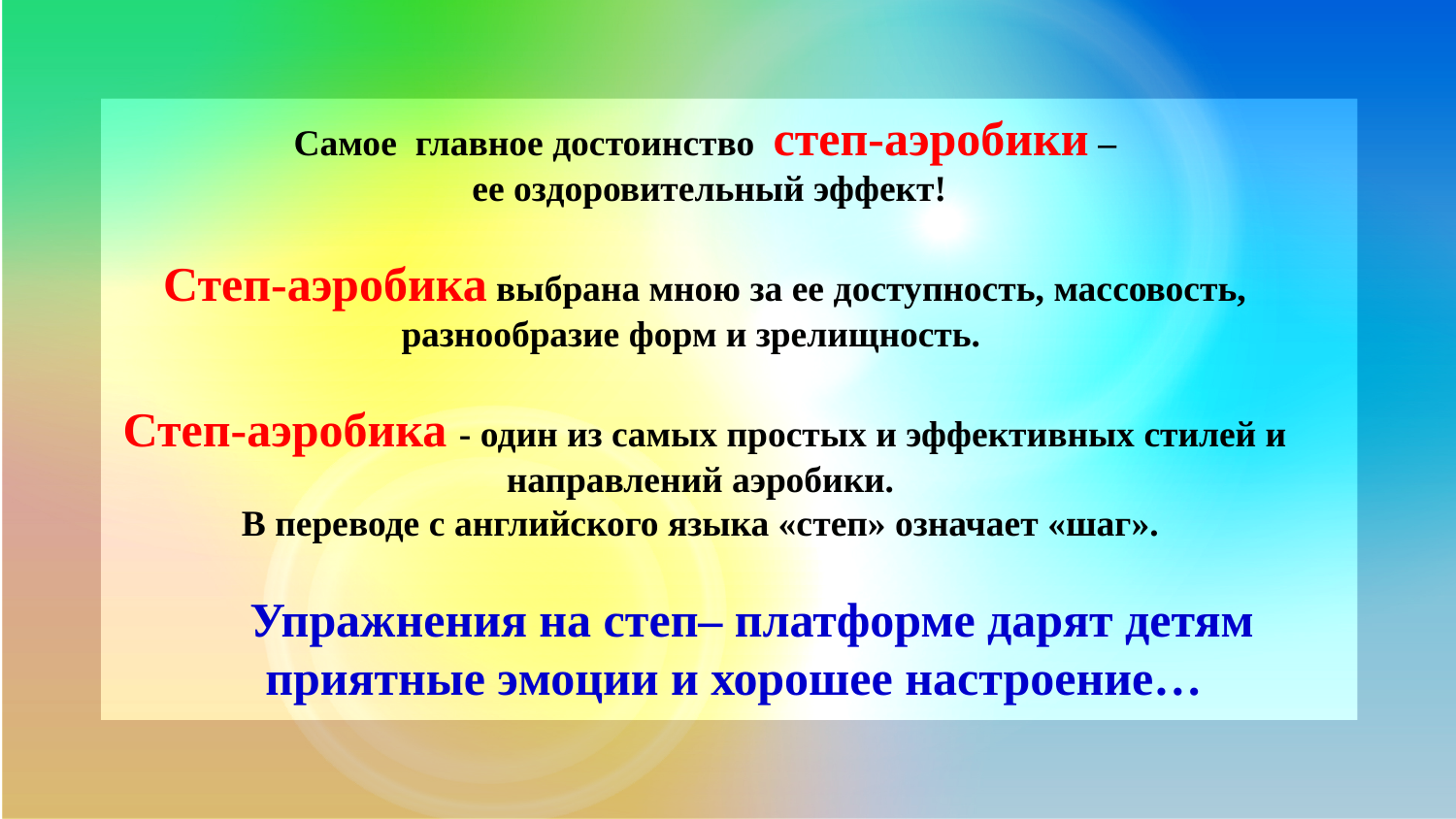

Самое  главное достоинство  степ-аэробики –
 ее оздоровительный эффект!

Степ-аэробика выбрана мною за ее доступность, массовость, разнообразие форм и зрелищность.

Степ-аэробика - один из самых простых и эффективных стилей и направлений аэробики.
В переводе с английского языка «степ» означает «шаг».
Упражнения на степ– платформе дарят детям приятные эмоции и хорошее настроение…